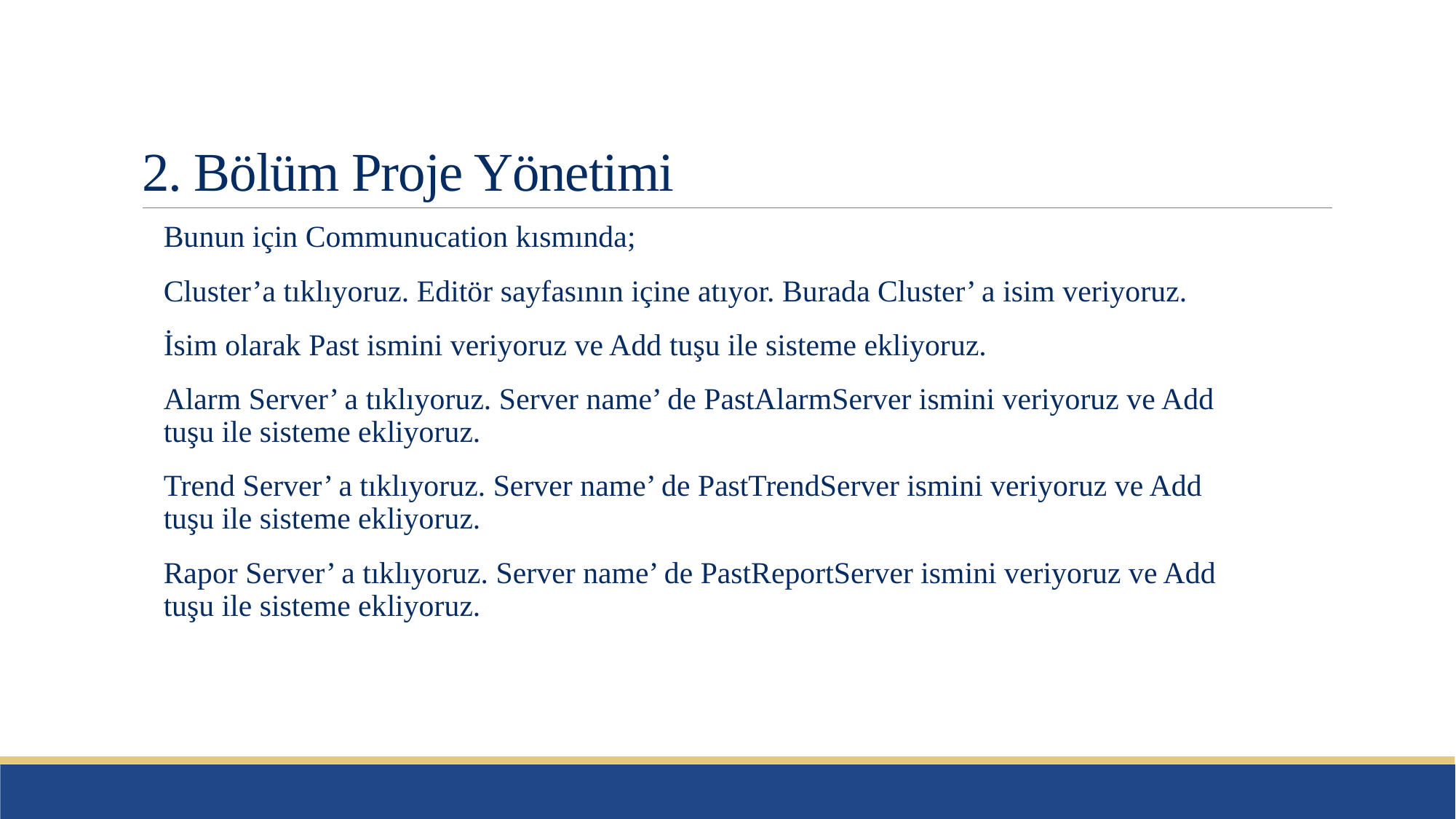

# 2. Bölüm Proje Yönetimi
Bunun için Communucation kısmında;
Cluster’a tıklıyoruz. Editör sayfasının içine atıyor. Burada Cluster’ a isim veriyoruz.
İsim olarak Past ismini veriyoruz ve Add tuşu ile sisteme ekliyoruz.
Alarm Server’ a tıklıyoruz. Server name’ de PastAlarmServer ismini veriyoruz ve Add tuşu ile sisteme ekliyoruz.
Trend Server’ a tıklıyoruz. Server name’ de PastTrendServer ismini veriyoruz ve Add tuşu ile sisteme ekliyoruz.
Rapor Server’ a tıklıyoruz. Server name’ de PastReportServer ismini veriyoruz ve Add tuşu ile sisteme ekliyoruz.